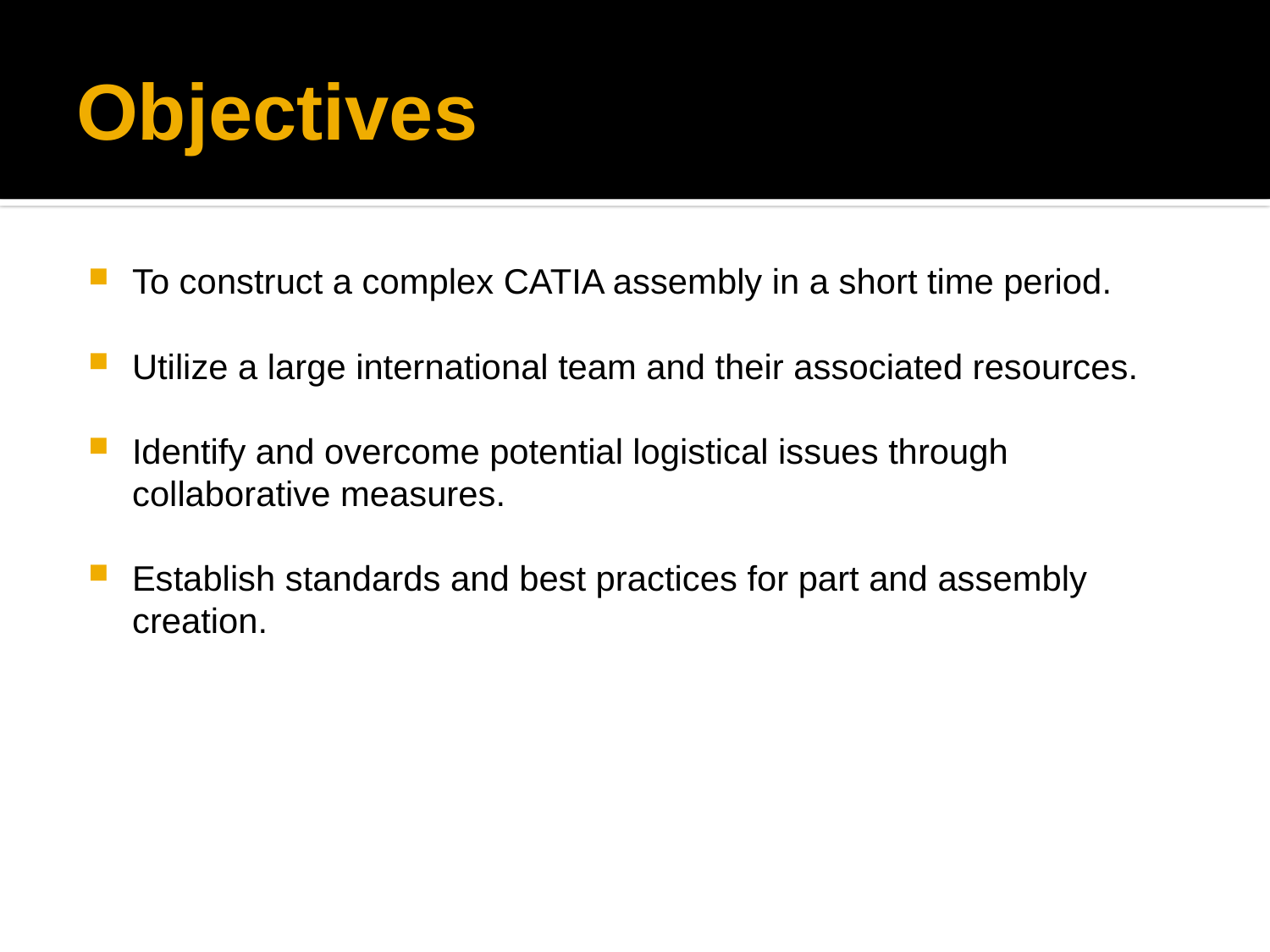

# Objectives
To construct a complex CATIA assembly in a short time period.

Utilize a large international team and their associated resources.

Identify and overcome potential logistical issues through collaborative measures.

Establish standards and best practices for part and assembly creation.